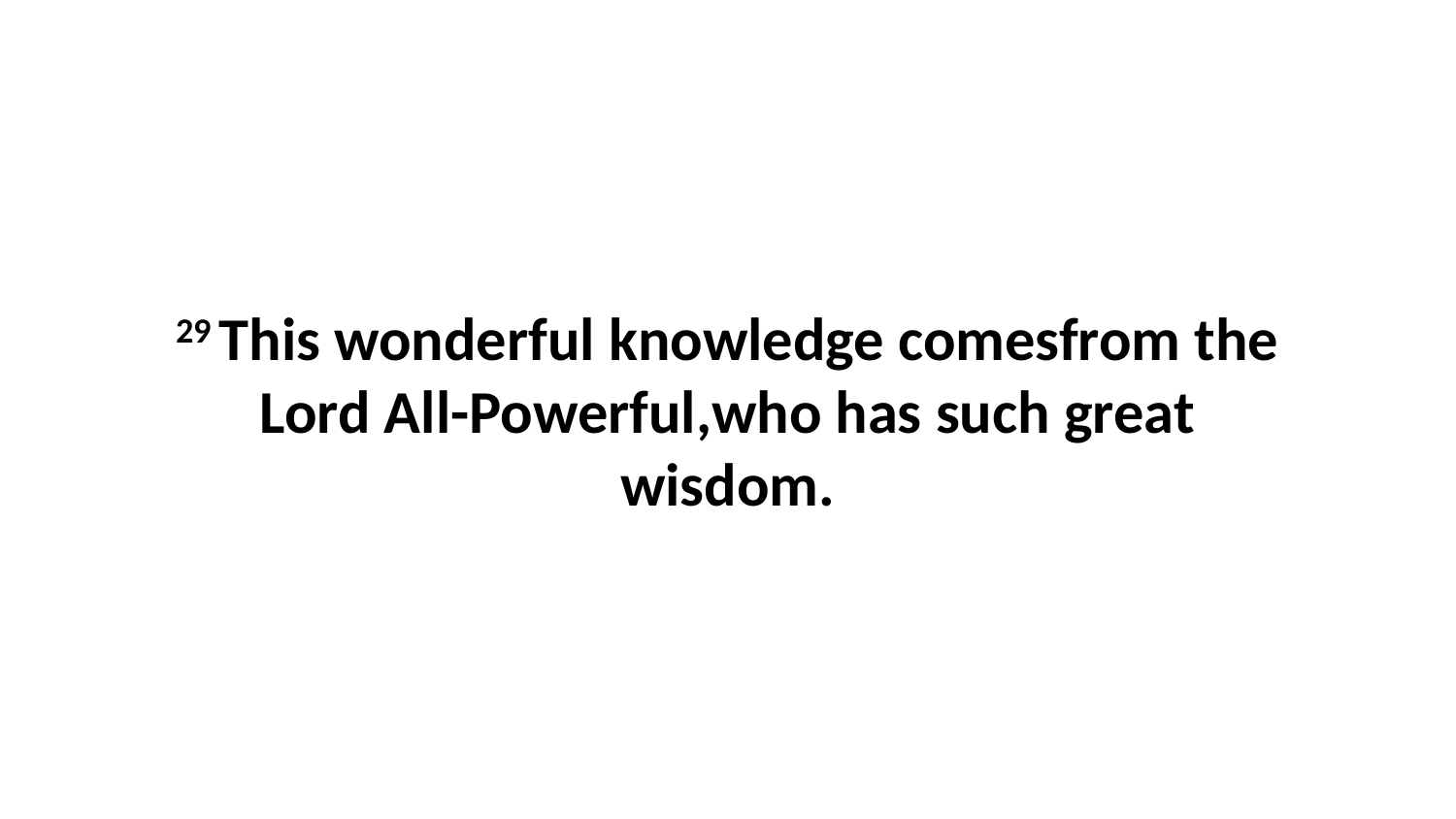

29 This wonderful knowledge comesfrom the Lord All-Powerful,who has such great wisdom.